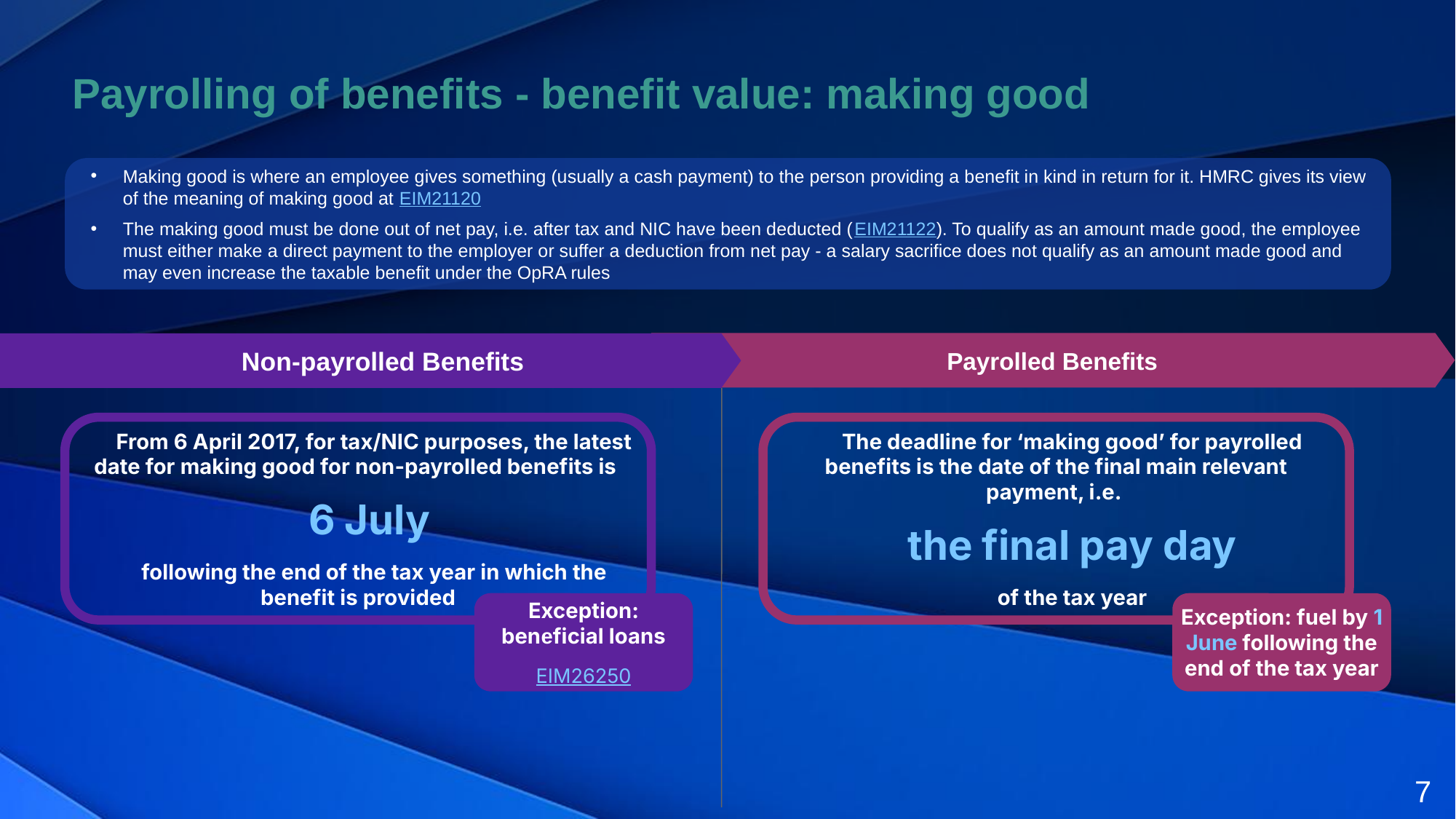

Payrolling of benefits - benefit value: making good
Making good is where an employee gives something (usually a cash payment) to the person providing a benefit in kind in return for it. HMRC gives its view of the meaning of making good at EIM21120
The making good must be done out of net pay, i.e. after tax and NIC have been deducted (EIM21122). To qualify as an amount made good, the employee must either make a direct payment to the employer or suffer a deduction from net pay - a salary sacrifice does not qualify as an amount made good and may even increase the taxable benefit under the OpRA rules
Payrolled Benefits
Non-payrolled Benefits
From 6 April 2017, for tax/NIC purposes, the latest date for making good for non-payrolled benefits is
6 July
following the end of the tax year in which the benefit is provided
The deadline for ‘making good’ for payrolled benefits is the date of the final main relevant payment, i.e.
the final pay day
of the tax year
Exception: beneficial loans
EIM26250
Exception: fuel by 1 June following the end of the tax year
7